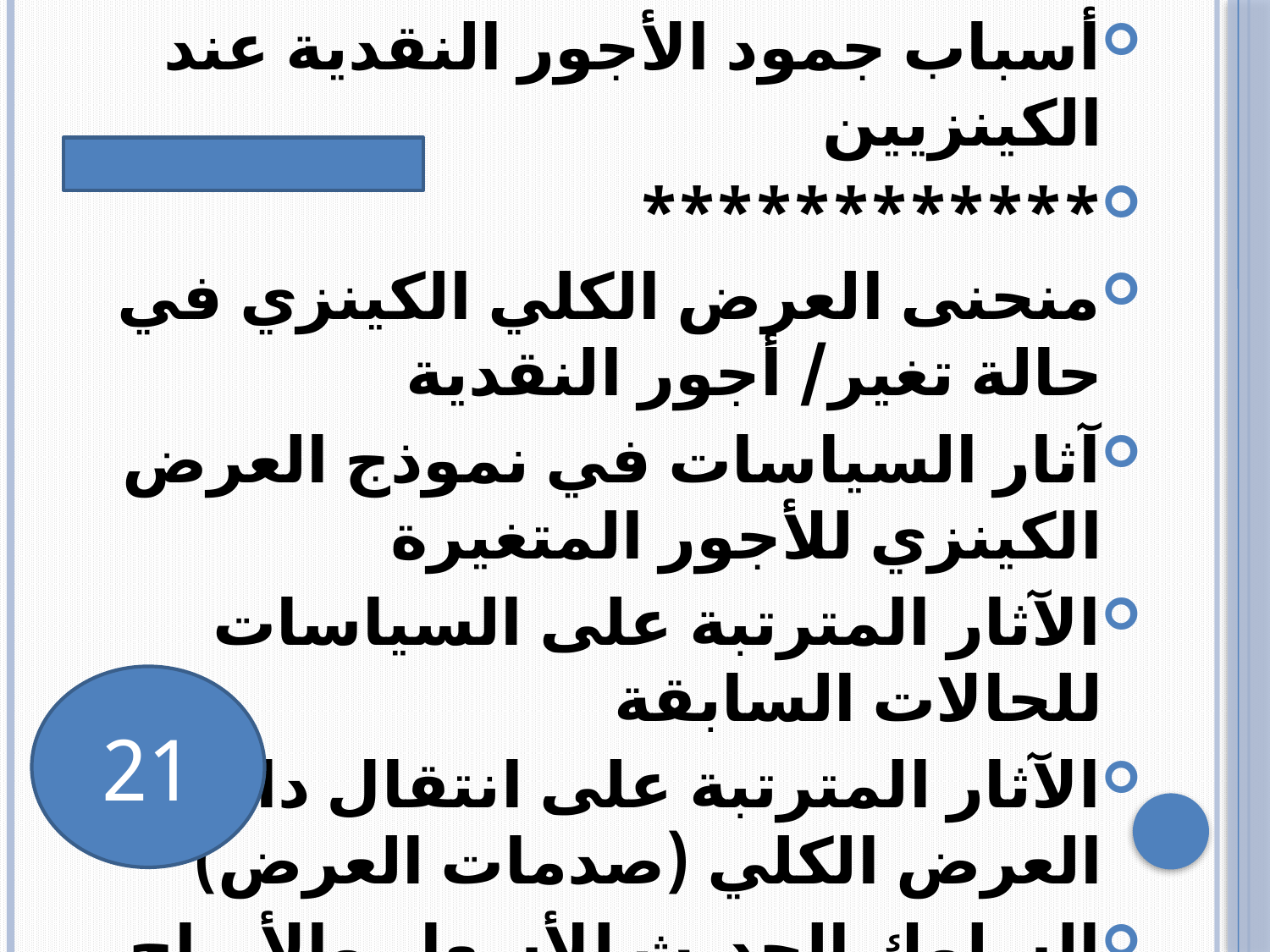

أسباب جمود الأجور النقدية عند الكينزيين
************
منحنى العرض الكلي الكينزي في حالة تغير/ أجور النقدية
آثار السياسات في نموذج العرض الكينزي للأجور المتغيرة
الآثار المترتبة على السياسات للحالات السابقة
الآثار المترتبة على انتقال دالة العرض الكلي (صدمات العرض)
السلوك الحديث للأسعار والأرباح
العوامل المؤدية الى انتقال منحنى العرض
#

21